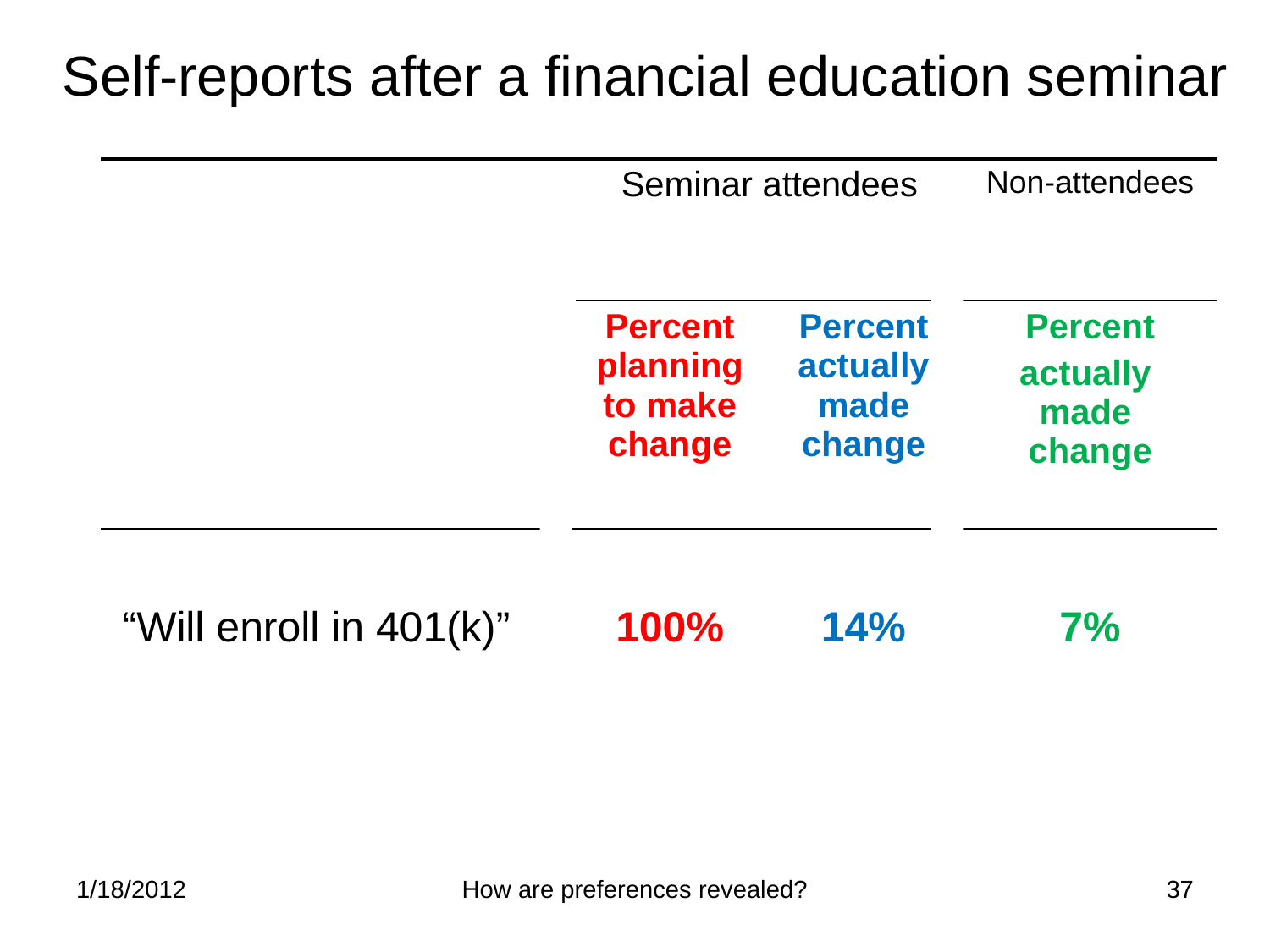

# Self-reports after a financial education seminar
|  | Seminar attendees |  | Non-attendees |
| --- | --- | --- | --- |
|  | Percent planning to make change | Percent actually made change | Percent actually made change |
|  |  |  |  |
| “Will enroll in 401(k)” | 100% | 14% | 7% |

1/18/2012
How are preferences revealed?

37